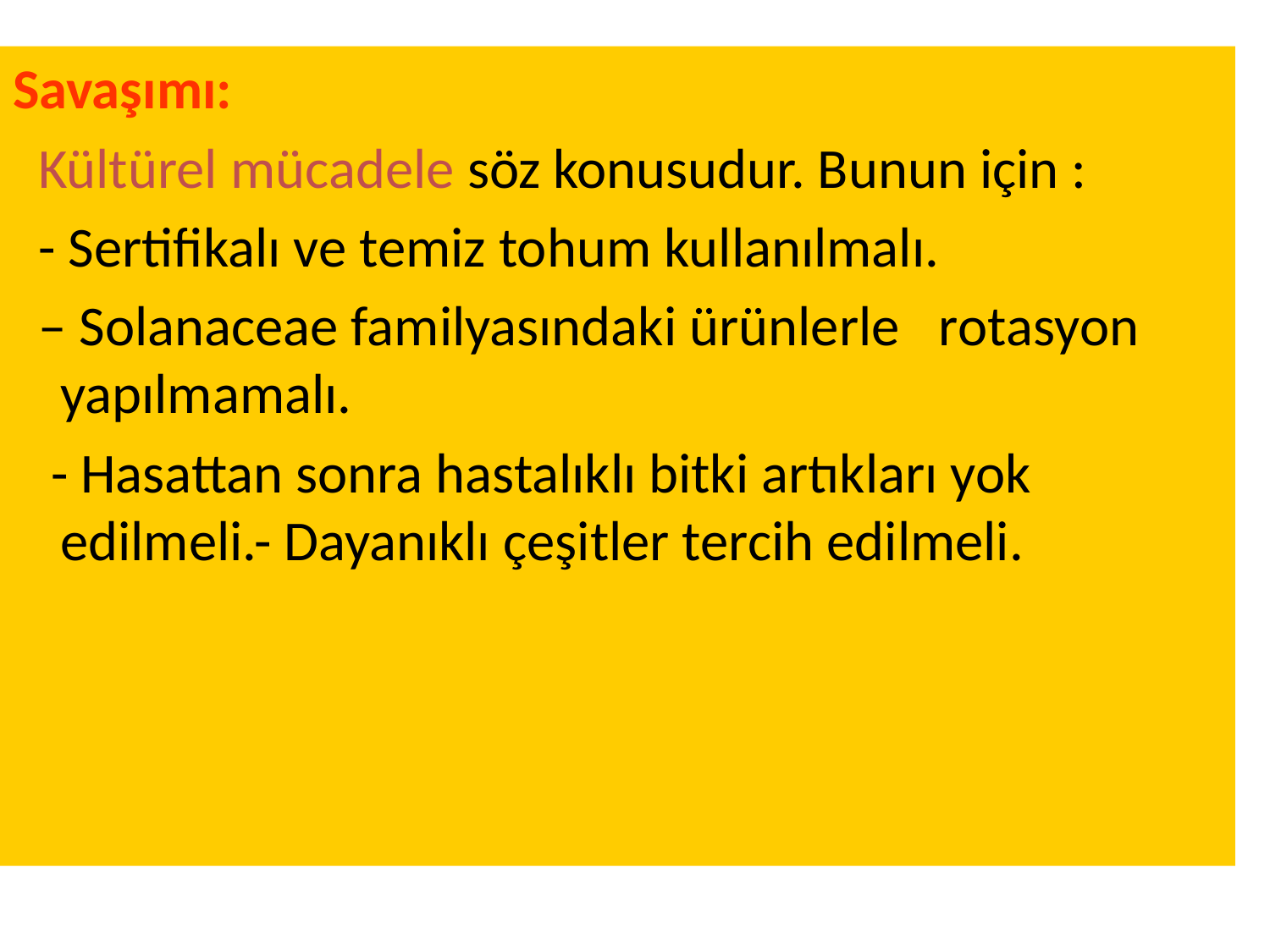

Savaşımı:
  Kültürel mücadele söz konusudur. Bunun için :
  - Sertifikalı ve temiz tohum kullanılmalı.
  – Solanaceae familyasındaki ürünlerle   rotasyon yapılmamalı.
   - Hasattan sonra hastalıklı bitki artıkları yok edilmeli.- Dayanıklı çeşitler tercih edilmeli.